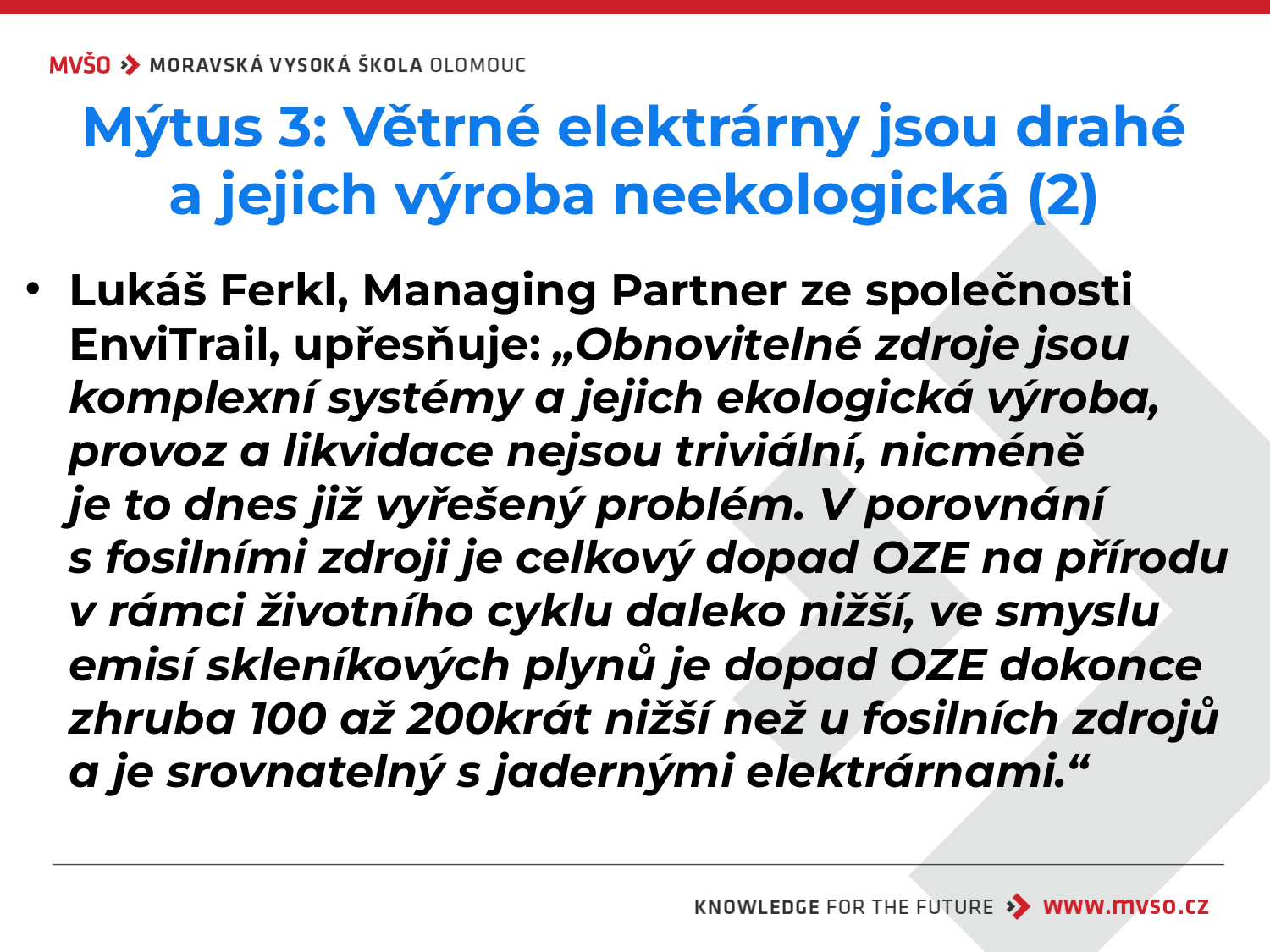

# Mýtus 3: Větrné elektrárny jsou drahé a jejich výroba neekologická (2)
Lukáš Ferkl, Managing Partner ze společnosti EnviTrail, upřesňuje: „Obnovitelné zdroje jsou komplexní systémy a jejich ekologická výroba, provoz a likvidace nejsou triviální, nicméně je to dnes již vyřešený problém. V porovnání s fosilními zdroji je celkový dopad OZE na přírodu v rámci životního cyklu daleko nižší, ve smyslu emisí skleníkových plynů je dopad OZE dokonce zhruba 100 až 200krát nižší než u fosilních zdrojů a je srovnatelný s jadernými elektrárnami.“